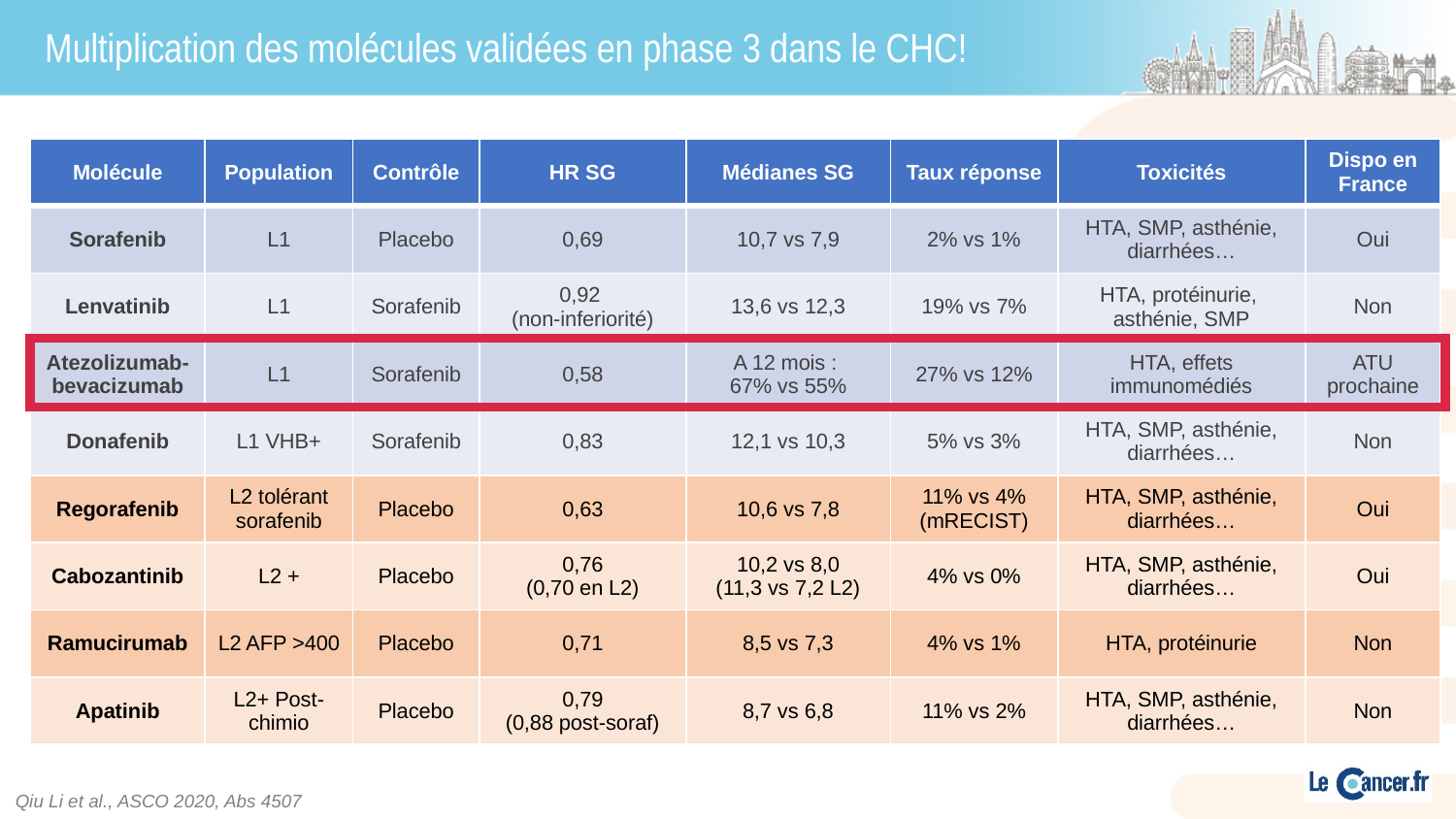

# Multiplication des molécules validées en phase 3 dans le CHC!
| Molécule | Population | Contrôle | HR SG | Médianes SG | Taux réponse | Toxicités | Dispo en France |
| --- | --- | --- | --- | --- | --- | --- | --- |
| Sorafenib | L1 | Placebo | 0,69 | 10,7 vs 7,9 | 2% vs 1% | HTA, SMP, asthénie, diarrhées… | Oui |
| Lenvatinib | L1 | Sorafenib | 0,92 (non-inferiorité) | 13,6 vs 12,3 | 19% vs 7% | HTA, protéinurie, asthénie, SMP | Non |
| Atezolizumab-bevacizumab | L1 | Sorafenib | 0,58 | A 12 mois : 67% vs 55% | 27% vs 12% | HTA, effets immunomédiés | ATU prochaine |
| Donafenib | L1 VHB+ | Sorafenib | 0,83 | 12,1 vs 10,3 | 5% vs 3% | HTA, SMP, asthénie, diarrhées… | Non |
| Regorafenib | L2 tolérant sorafenib | Placebo | 0,63 | 10,6 vs 7,8 | 11% vs 4% (mRECIST) | HTA, SMP, asthénie, diarrhées… | Oui |
| Cabozantinib | L2 + | Placebo | 0,76 (0,70 en L2) | 10,2 vs 8,0 (11,3 vs 7,2 L2) | 4% vs 0% | HTA, SMP, asthénie, diarrhées… | Oui |
| Ramucirumab | L2 AFP >400 | Placebo | 0,71 | 8,5 vs 7,3 | 4% vs 1% | HTA, protéinurie | Non |
| Apatinib | L2+ Post-chimio | Placebo | 0,79 (0,88 post-soraf) | 8,7 vs 6,8 | 11% vs 2% | HTA, SMP, asthénie, diarrhées… | Non |

Qiu Li et al., ASCO 2020, Abs 4507